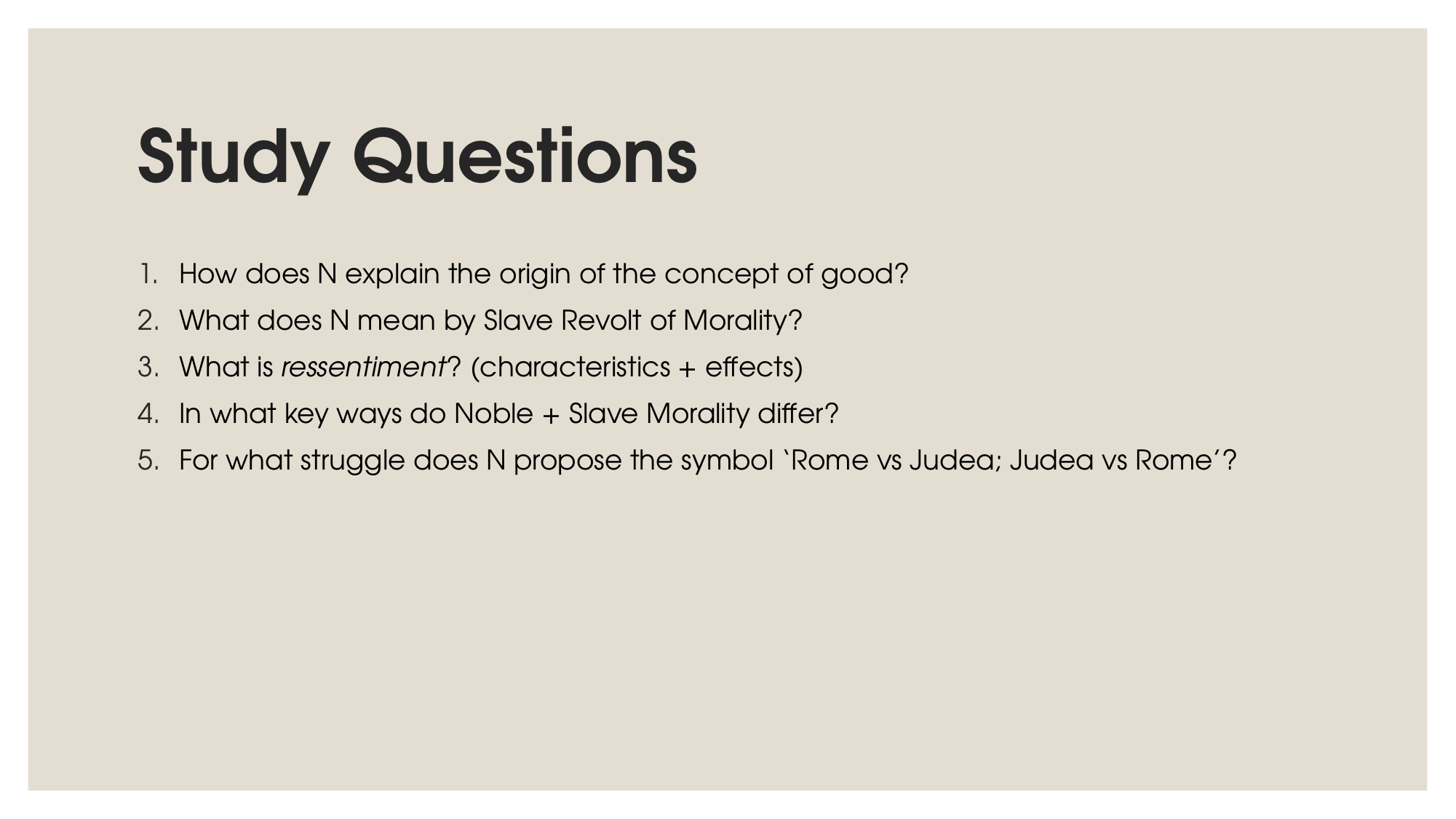

# Study Questions
How does N explain the origin of the concept of good?
What does N mean by Slave Revolt of Morality?
What is ressentiment? (characteristics + effects)
In what key ways do Noble + Slave Morality differ?
For what struggle does N propose the symbol ‘Rome vs Judea; Judea vs Rome’?